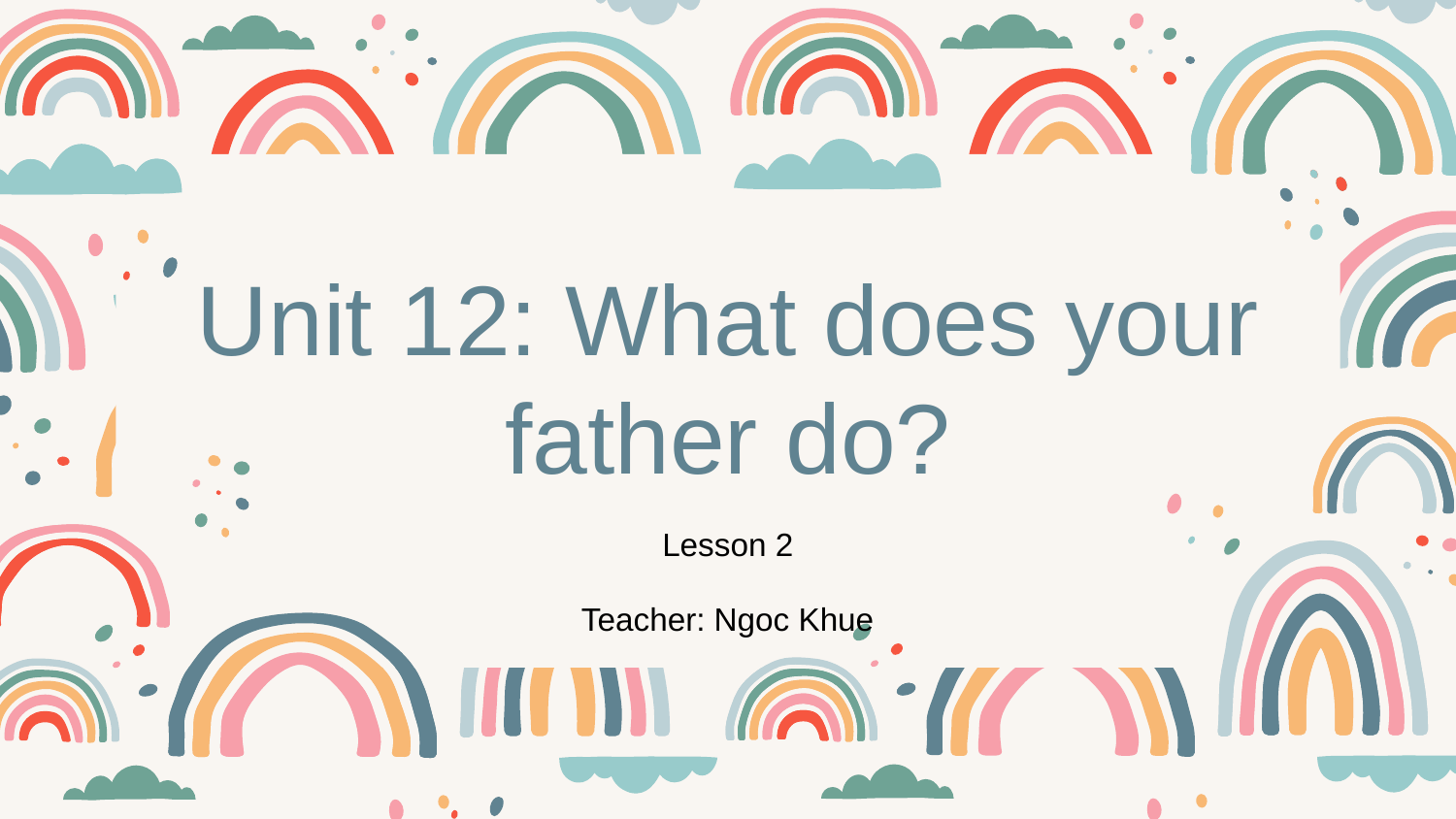

# Unit 12: What does your father do?

Lesson 2
Teacher: Ngoc Khue